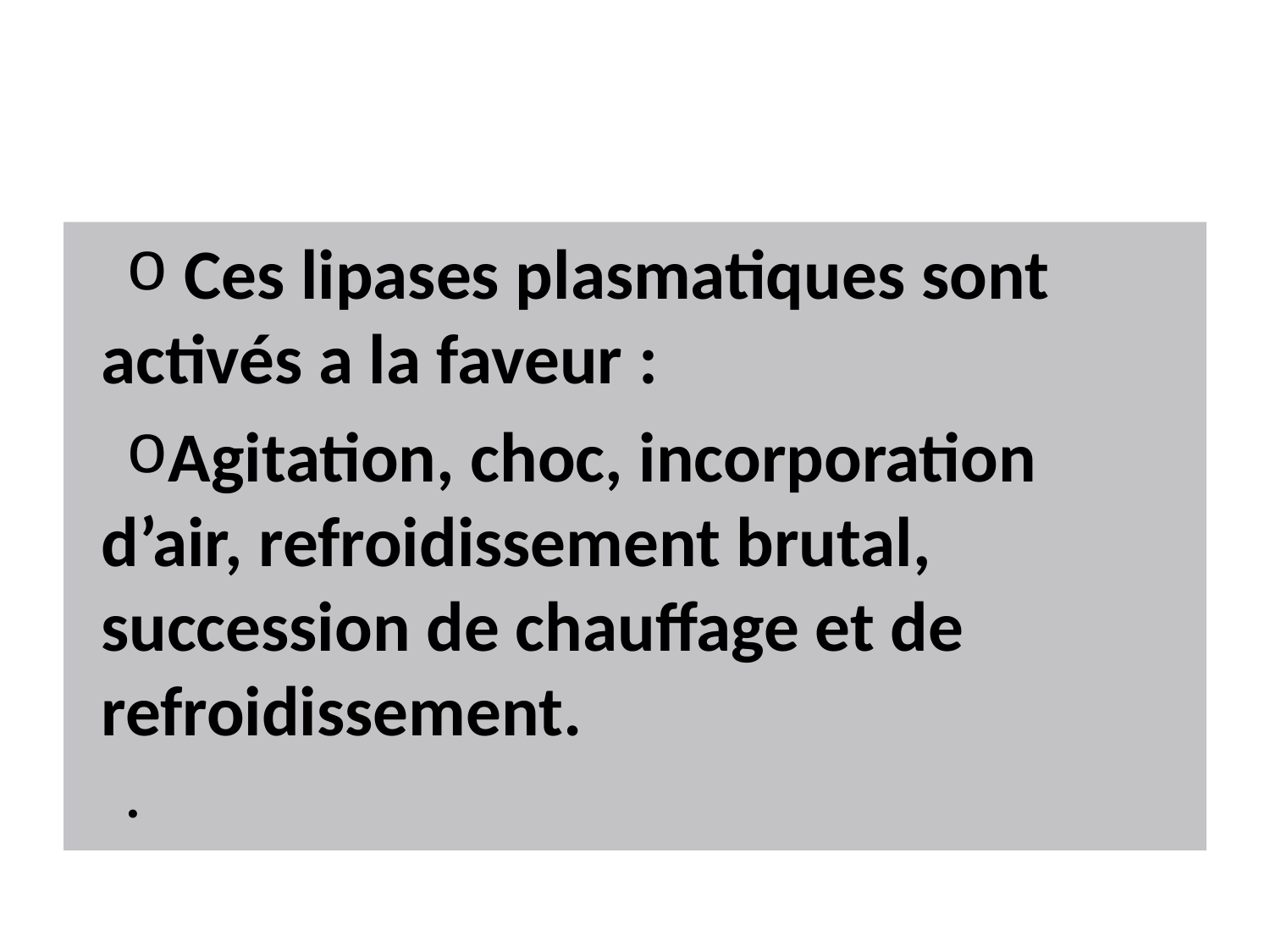

#
 Ces lipases plasmatiques sont activés a la faveur :
Agitation, choc, incorporation d’air, refroidissement brutal, succession de chauffage et de refroidissement.
.